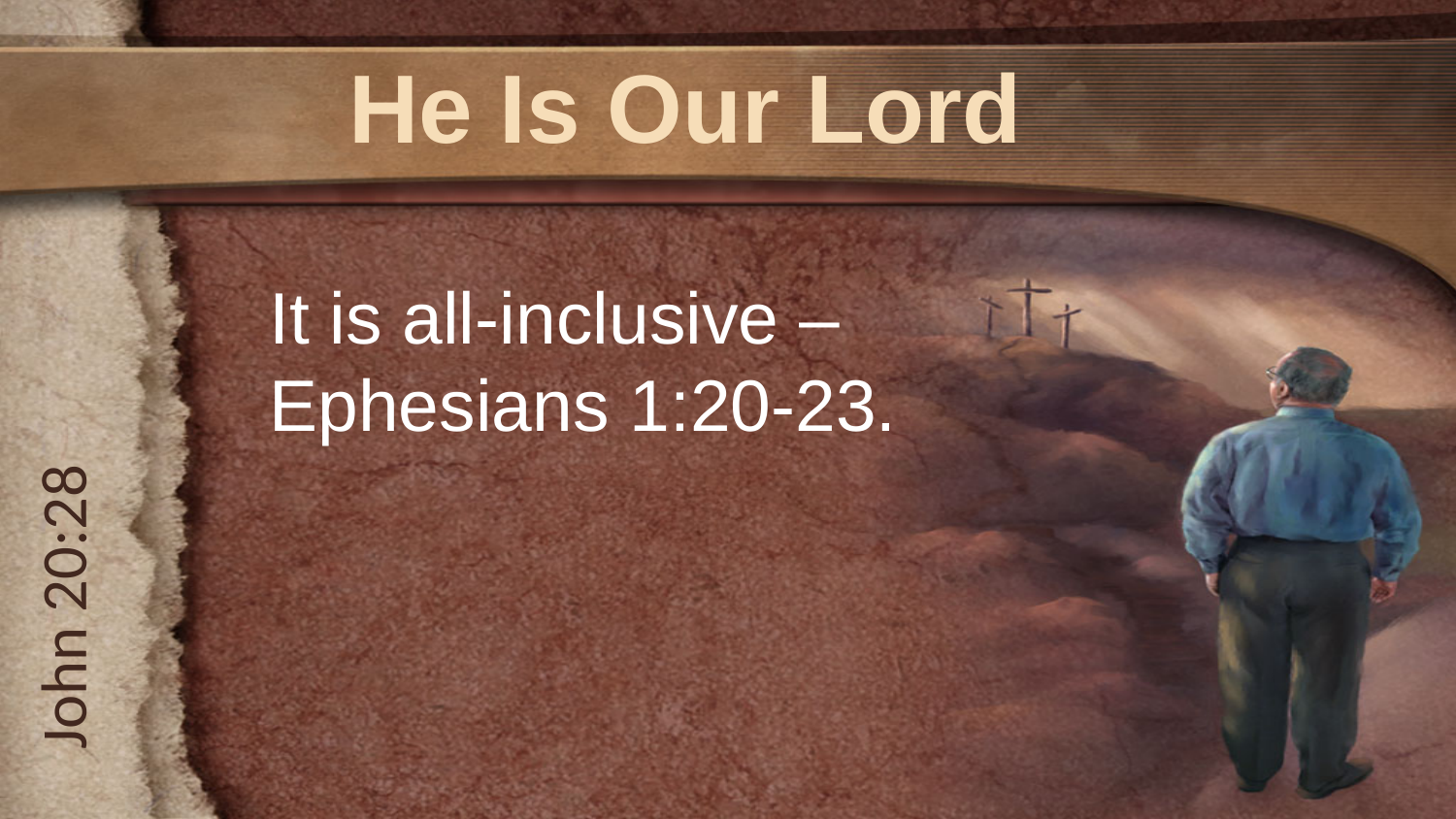

# He Is Our Lord
It is all-inclusive – Ephesians 1:20-23.
John 20:28